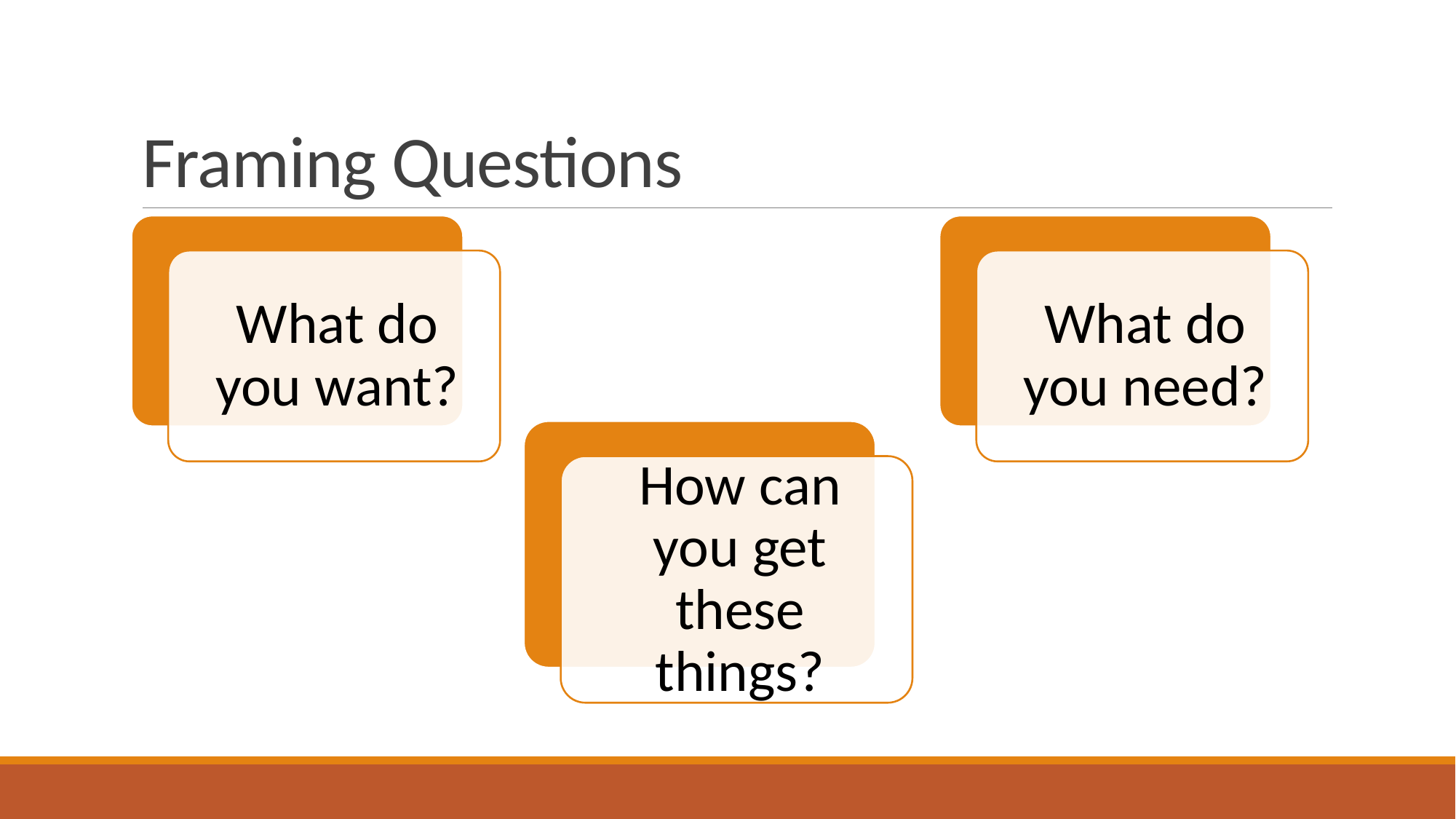

# Framing Questions
What do you want?
What do you need?
How can you get these things?